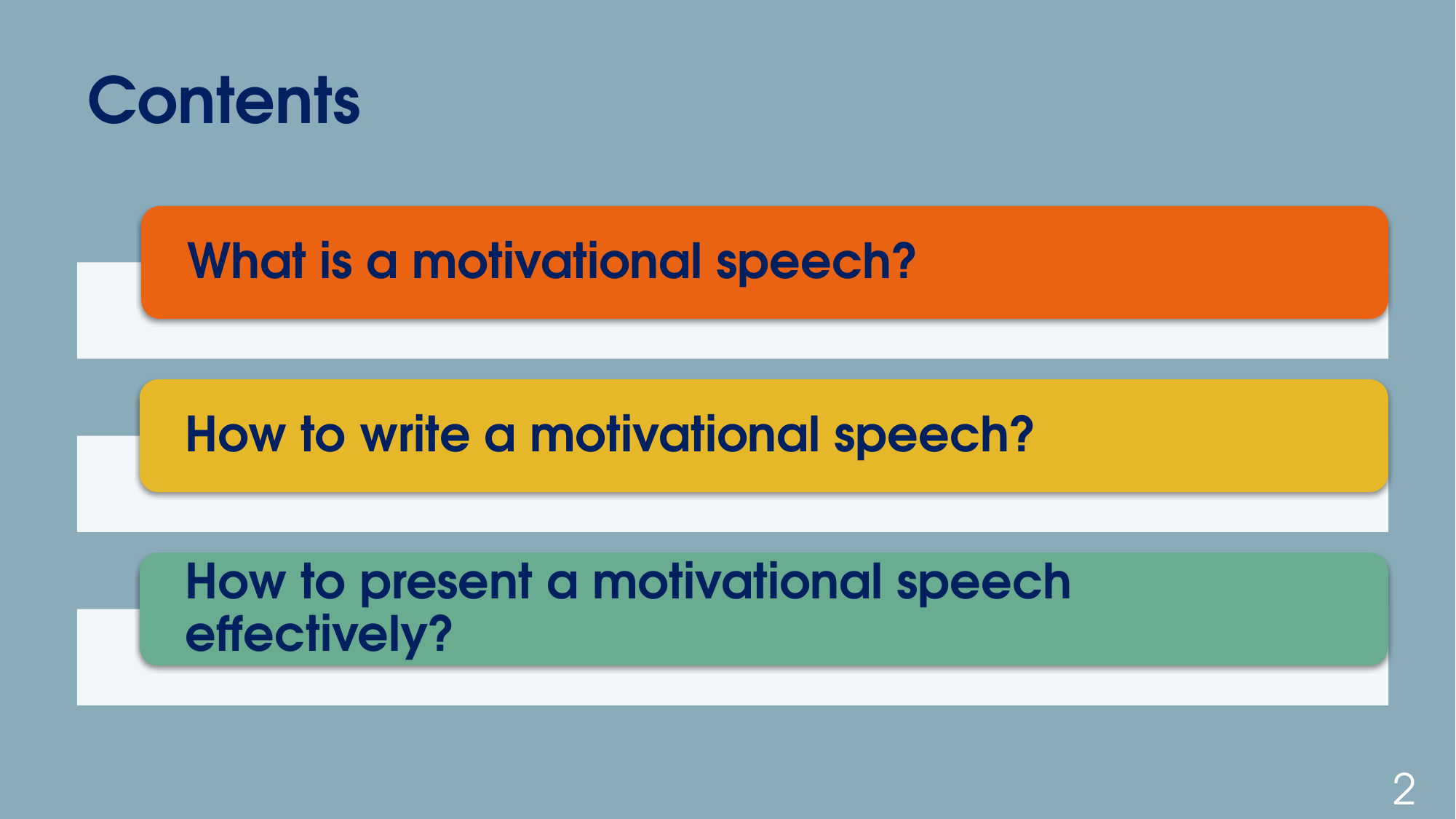

Contents
What is a motivational speech?
How to write a motivational speech?
How to present a motivational speech effectively?
2